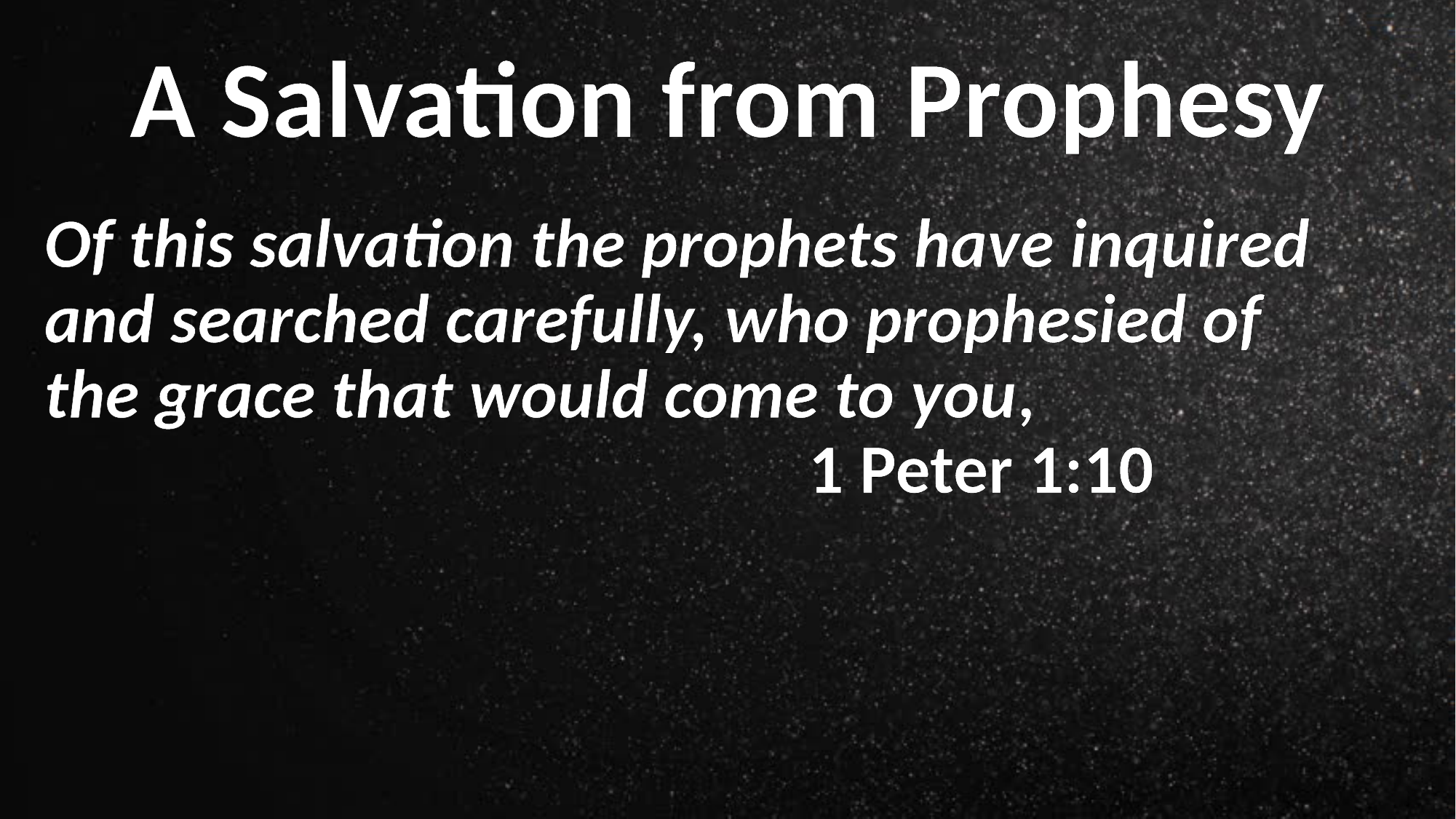

# A Salvation from Prophesy
Of this salvation the prophets have inquired and searched carefully, who prophesied of the grace that would come to you, 										1 Peter 1:10